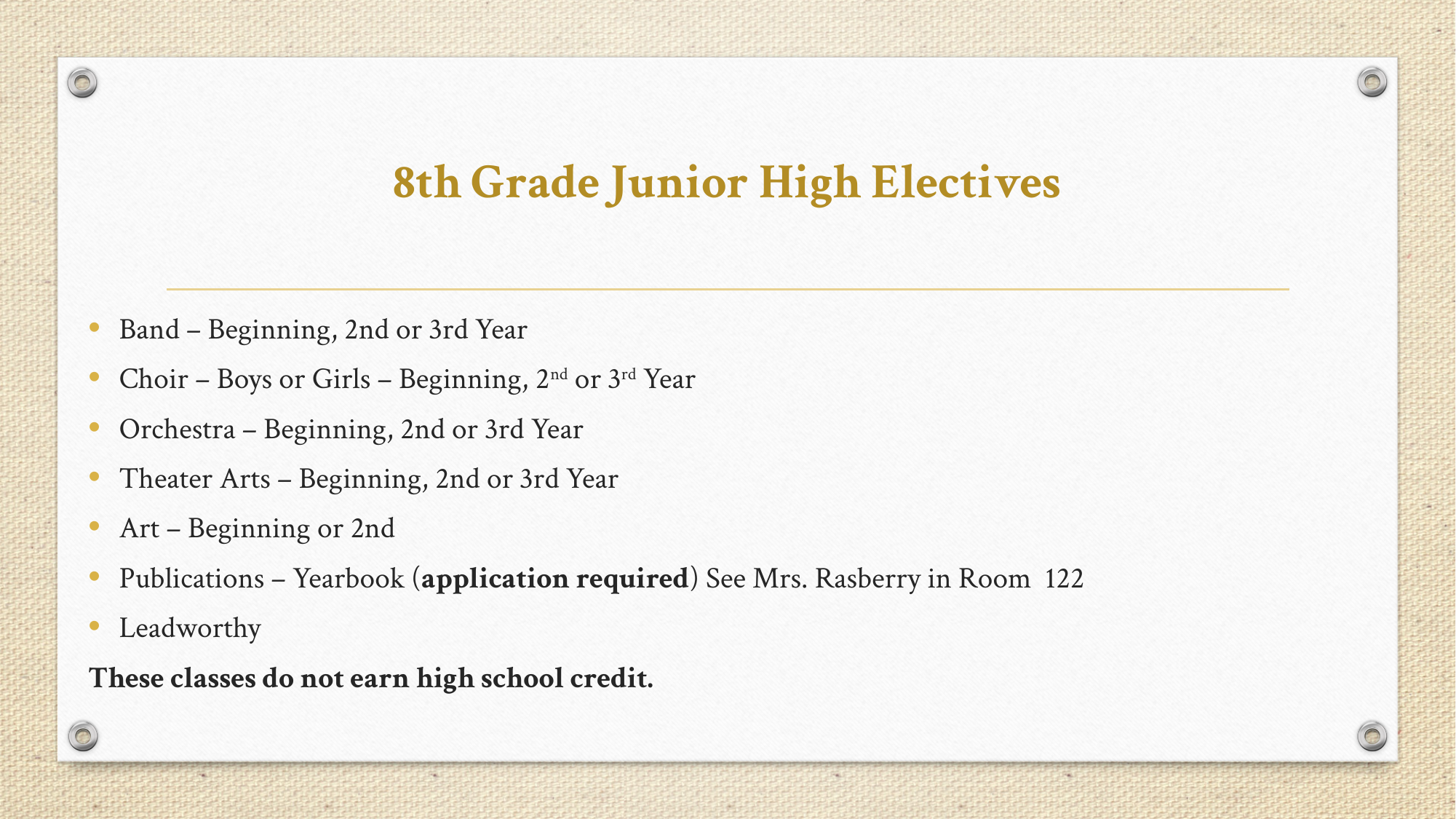

# 8th Grade Junior High Electives
Band – Beginning, 2nd or 3rd Year
Choir – Boys or Girls – Beginning, 2nd or 3rd Year
Orchestra – Beginning, 2nd or 3rd Year
Theater Arts – Beginning, 2nd or 3rd Year
Art – Beginning or 2nd
Publications – Yearbook (application required) See Mrs. Rasberry in Room  122
Leadworthy
These classes do not earn high school credit.